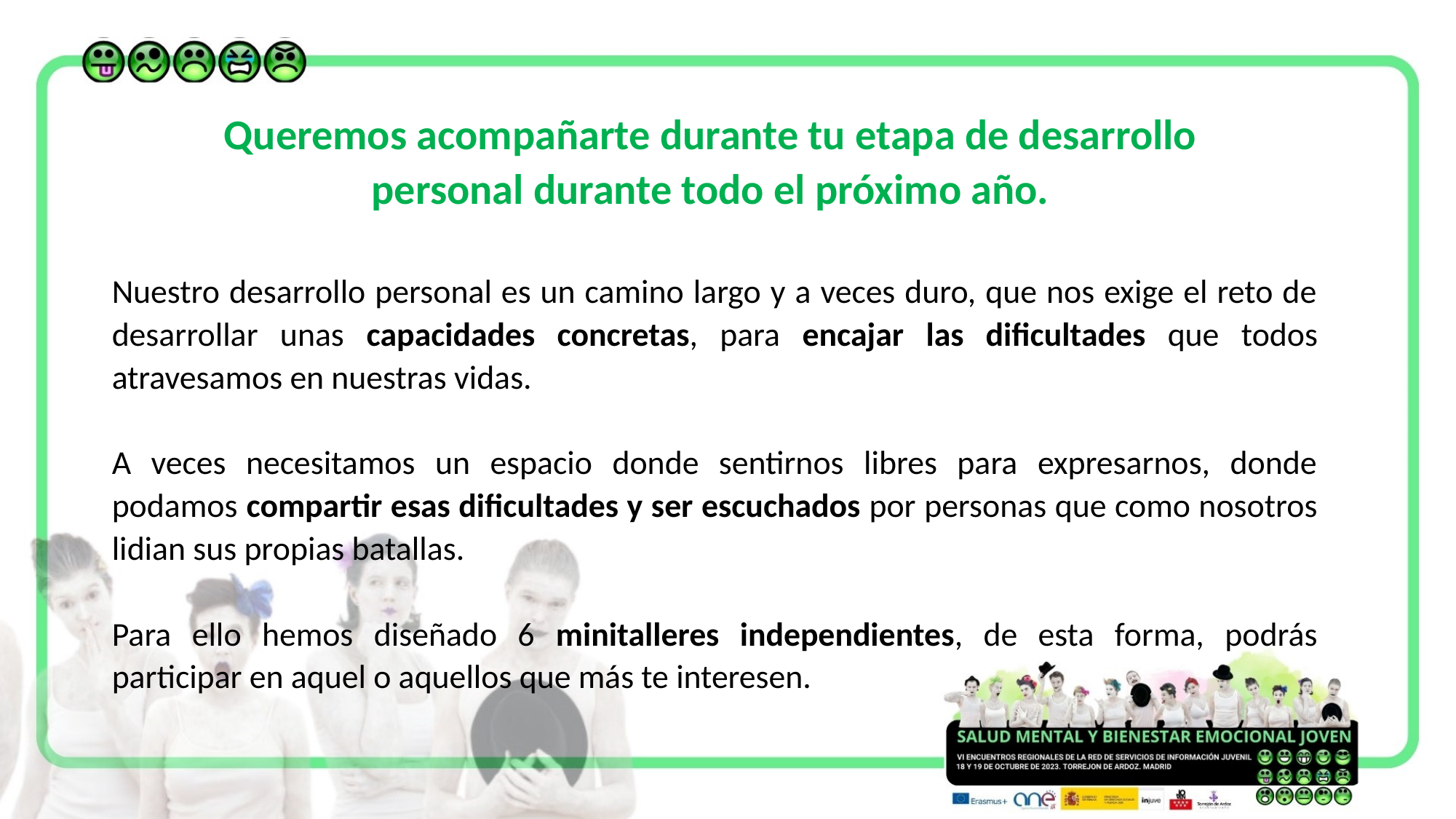

Queremos acompañarte durante tu etapa de desarrollo
personal durante todo el próximo año.

Nuestro desarrollo personal es un camino largo y a veces duro, que nos exige el reto de desarrollar unas capacidades concretas, para encajar las dificultades que todos atravesamos en nuestras vidas.

A veces necesitamos un espacio donde sentirnos libres para expresarnos, donde podamos compartir esas dificultades y ser escuchados por personas que como nosotros lidian sus propias batallas.

Para ello hemos diseñado 6 minitalleres independientes, de esta forma, podrás participar en aquel o aquellos que más te interesen.